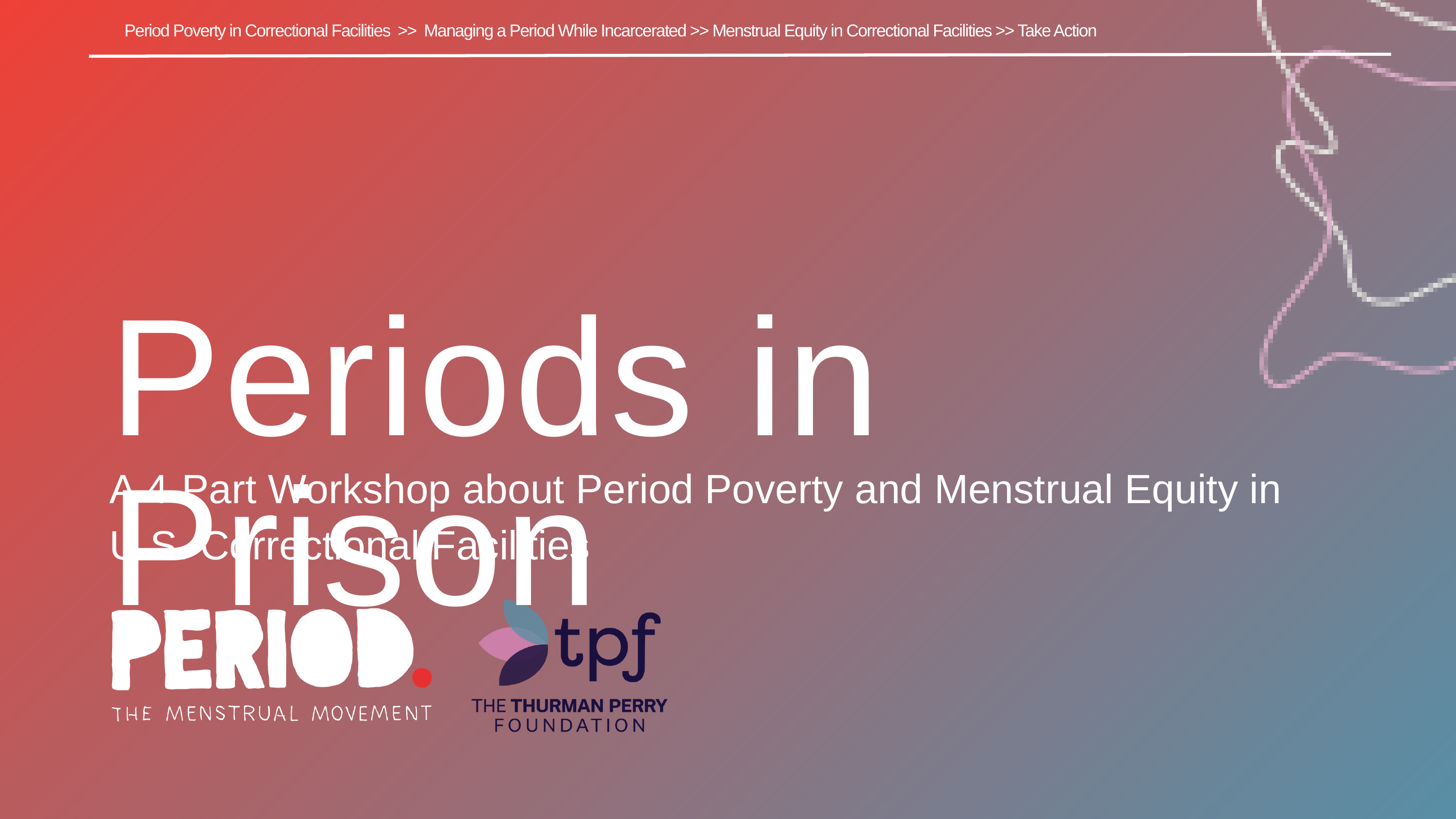

Period Poverty in Correctional Facilities  >>  Managing a Period While Incarcerated >> Menstrual Equity in Correctional Facilities >> Take Action

Periods in Prison
A 4-Part Workshop about Period Poverty and Menstrual Equity in U.S. Correctional Facilities